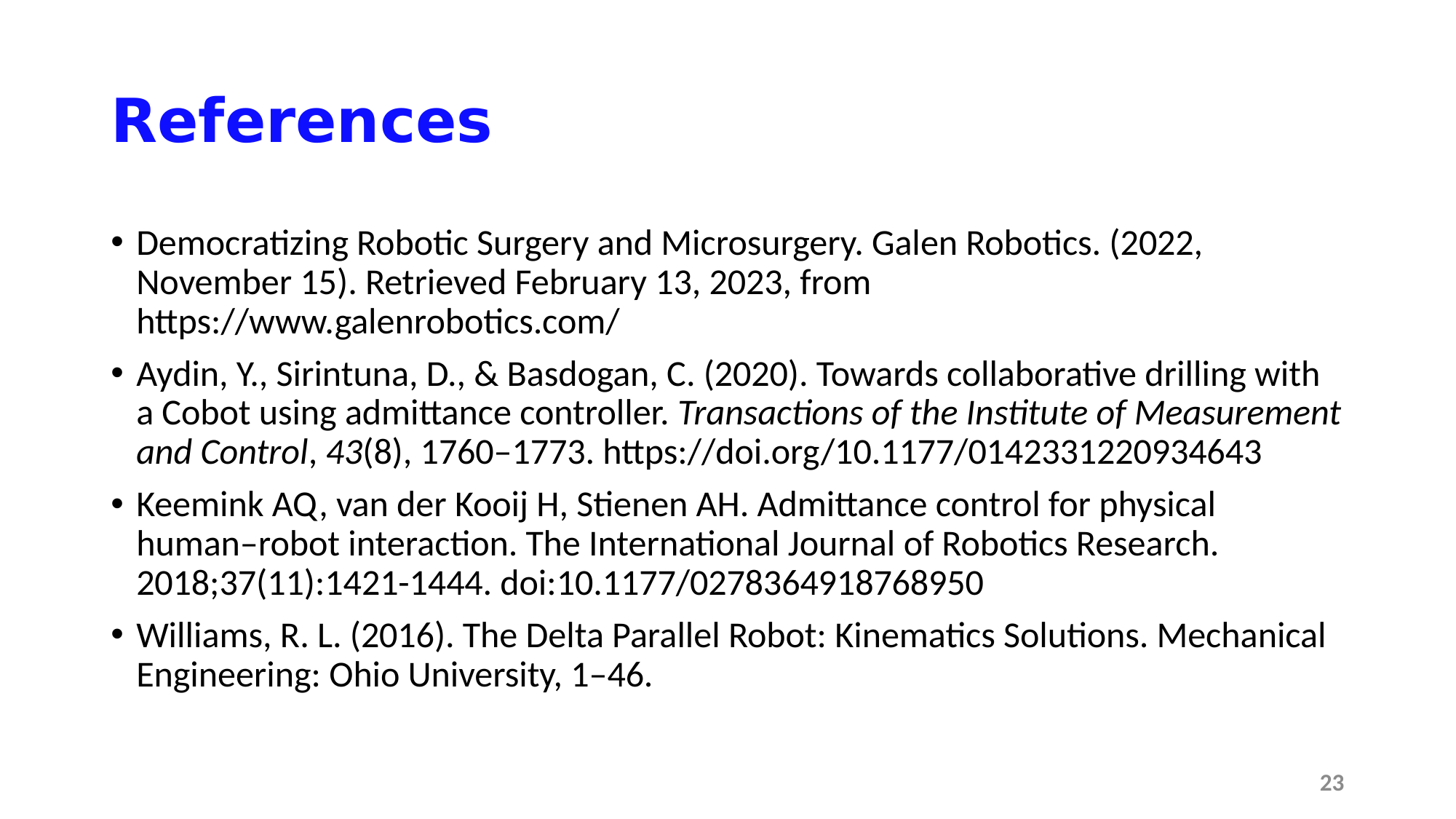

# References
Democratizing Robotic Surgery and Microsurgery. Galen Robotics. (2022, November 15). Retrieved February 13, 2023, from https://www.galenrobotics.com/
Aydin, Y., Sirintuna, D., & Basdogan, C. (2020). Towards collaborative drilling with a Cobot using admittance controller. Transactions of the Institute of Measurement and Control, 43(8), 1760–1773. https://doi.org/10.1177/0142331220934643
Keemink AQ, van der Kooij H, Stienen AH. Admittance control for physical human–robot interaction. The International Journal of Robotics Research. 2018;37(11):1421-1444. doi:10.1177/0278364918768950
Williams, R. L. (2016). The Delta Parallel Robot: Kinematics Solutions. Mechanical Engineering: Ohio University, 1–46.

23